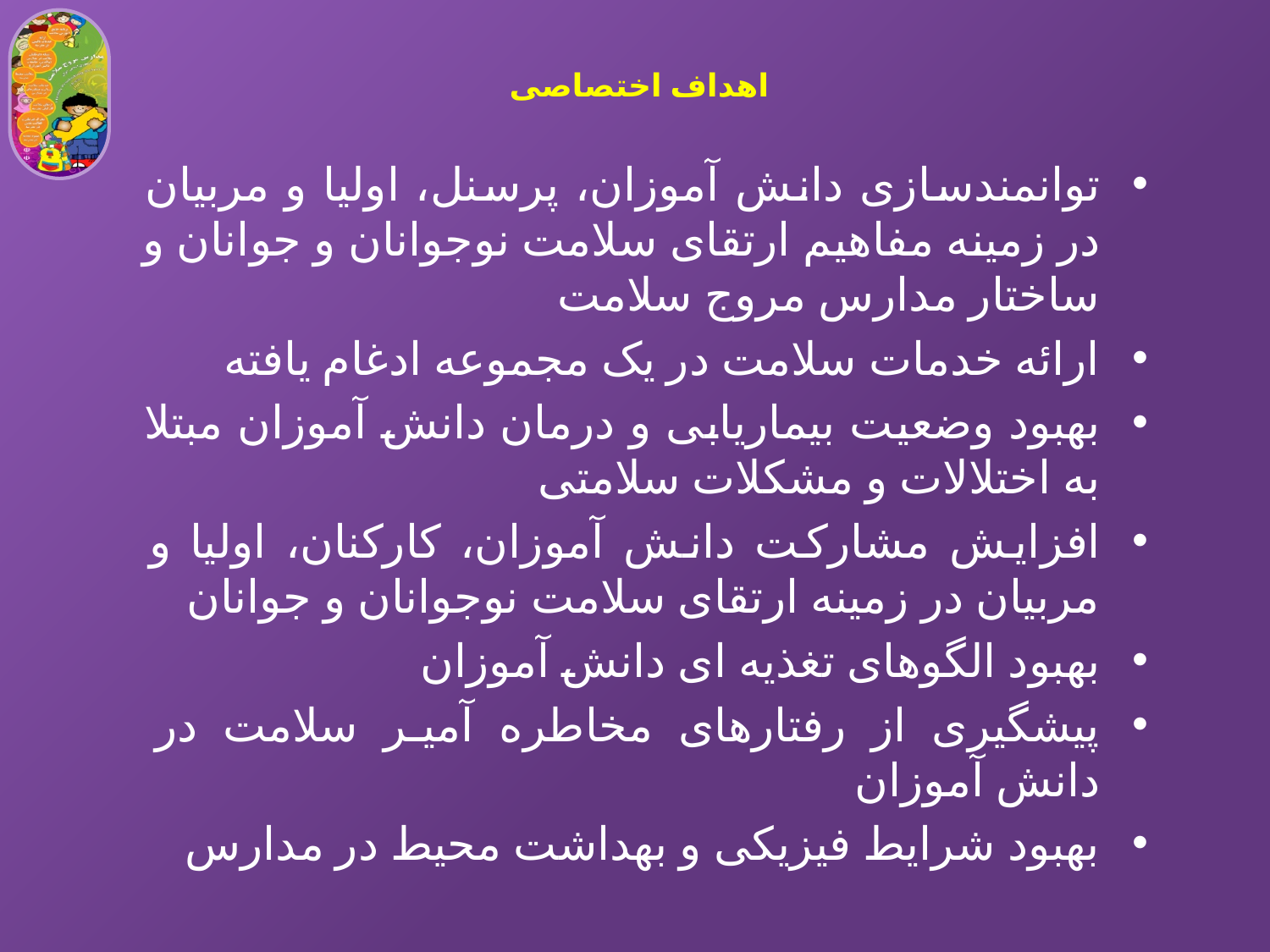

# اهداف اختصاصی
توانمندسازی دانش آموزان، پرسنل، اولیا و مربیان در زمینه مفاهیم ارتقای سلامت نوجوانان و جوانان و ساختار مدارس مروج سلامت
ارائه خدمات سلامت در یک مجموعه ادغام یافته
بهبود وضعیت بیماریابی و درمان دانش آموزان مبتلا به اختلالات و مشکلات سلامتی
افزایش مشارکت دانش آموزان، کارکنان، اولیا و مربیان در زمینه ارتقای سلامت نوجوانان و جوانان
بهبود الگوهای تغذیه ای دانش آموزان
پیشگیری از رفتارهای مخاطره آمیر سلامت در دانش آموزان
بهبود شرایط فیزیکی و بهداشت محیط در مدارس